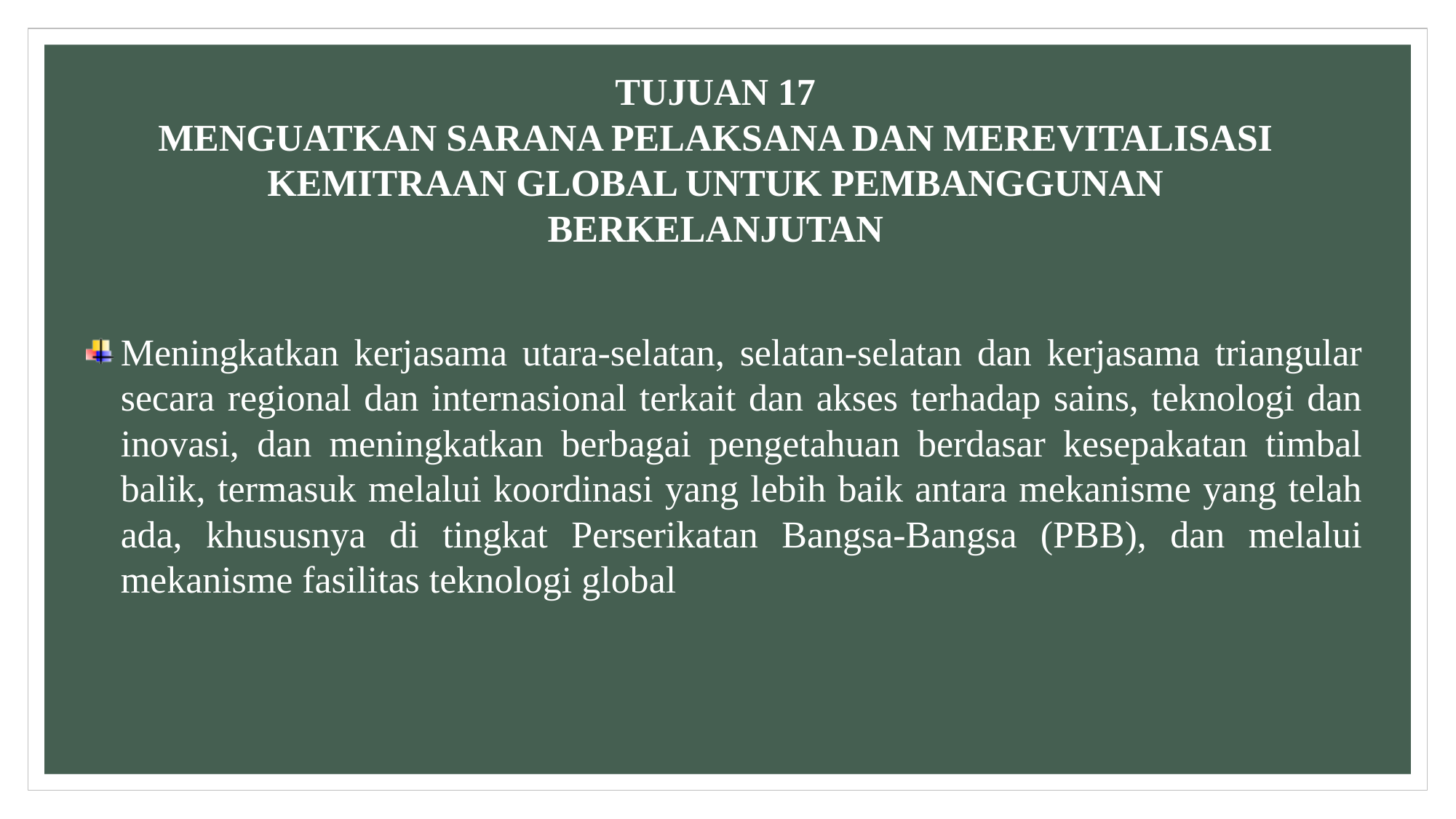

TUJUAN 17
MENGUATKAN SARANA PELAKSANA DAN MEREVITALISASI KEMITRAAN GLOBAL UNTUK PEMBANGGUNAN BERKELANJUTAN
Meningkatkan kerjasama utara-selatan, selatan-selatan dan kerjasama triangular secara regional dan internasional terkait dan akses terhadap sains, teknologi dan inovasi, dan meningkatkan berbagai pengetahuan berdasar kesepakatan timbal balik, termasuk melalui koordinasi yang lebih baik antara mekanisme yang telah ada, khususnya di tingkat Perserikatan Bangsa-Bangsa (PBB), dan melalui mekanisme fasilitas teknologi global